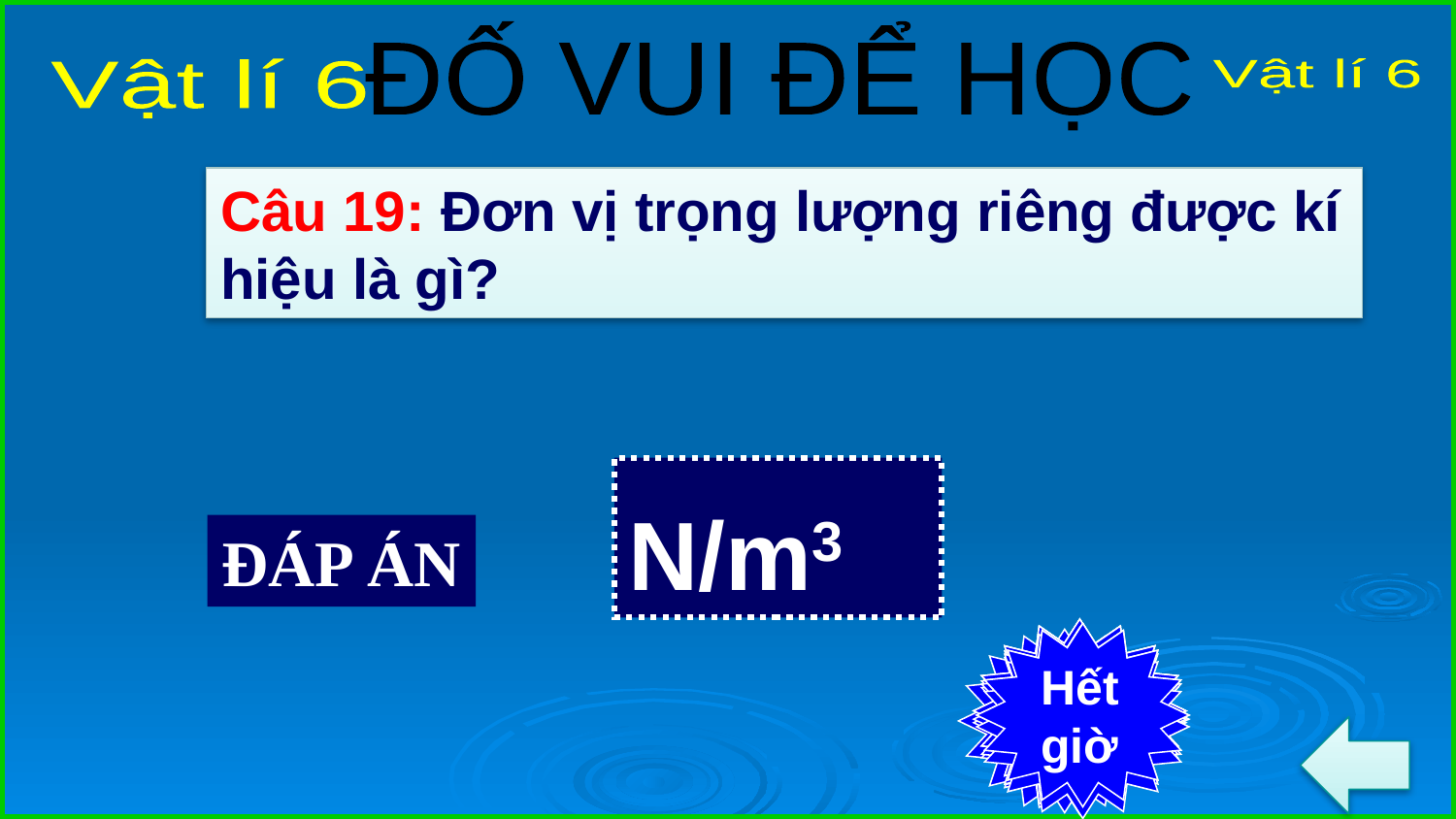

ĐỐ VUI ĐỂ HỌC
Vật lí 6
Vật lí 6
Câu 19: Đơn vị trọng lượng riêng được kí hiệu là gì?
N/m3
ĐÁP ÁN
7
6
4
2
Hết
giờ
Bắt
đầu
5
3
9
8
1